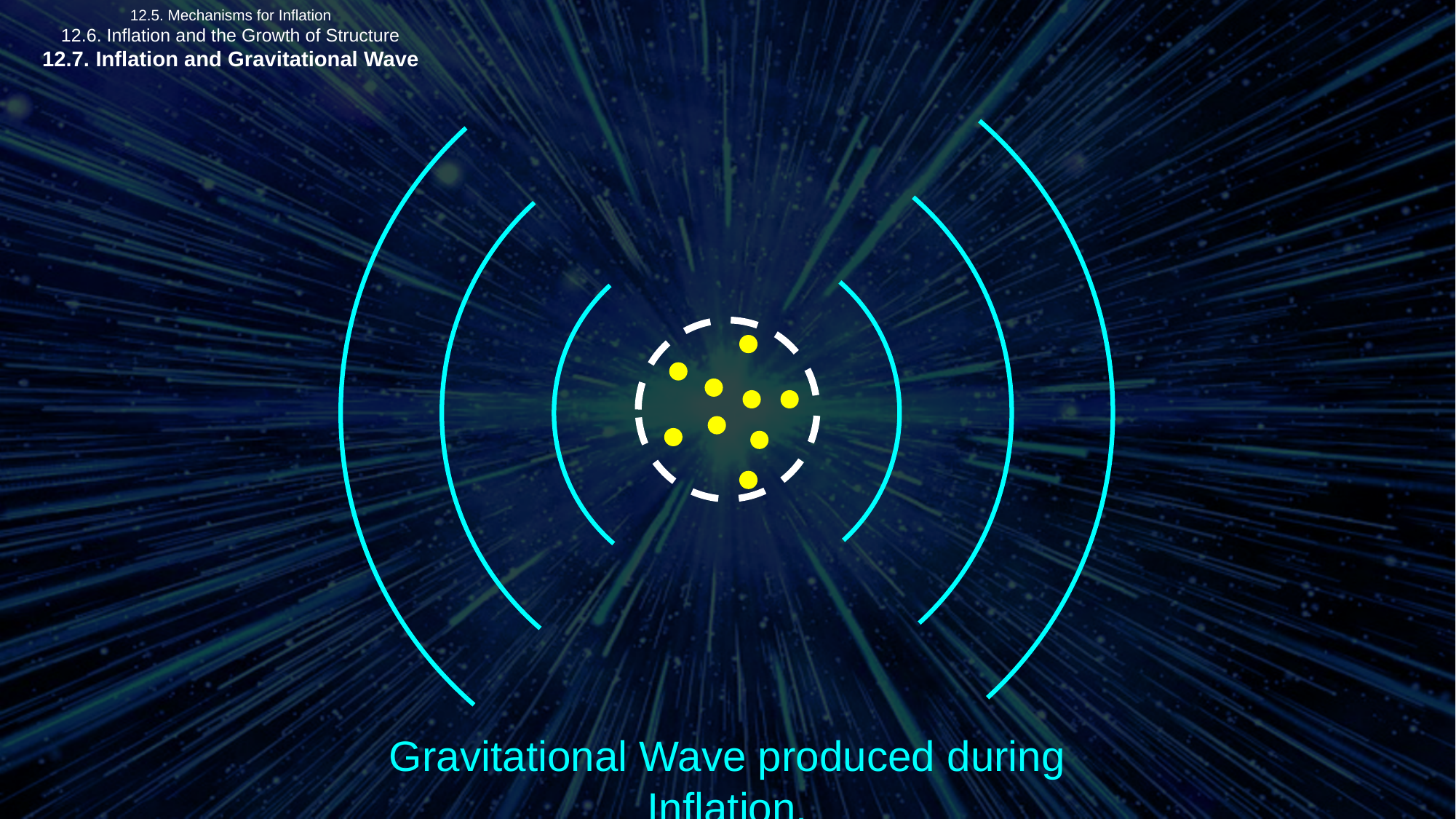

12.5. Mechanisms for Inflation
12.6. Inflation and the Growth of Structure
12.7. Inflation and Gravitational Wave

Gravitational Wave produced during Inflation.